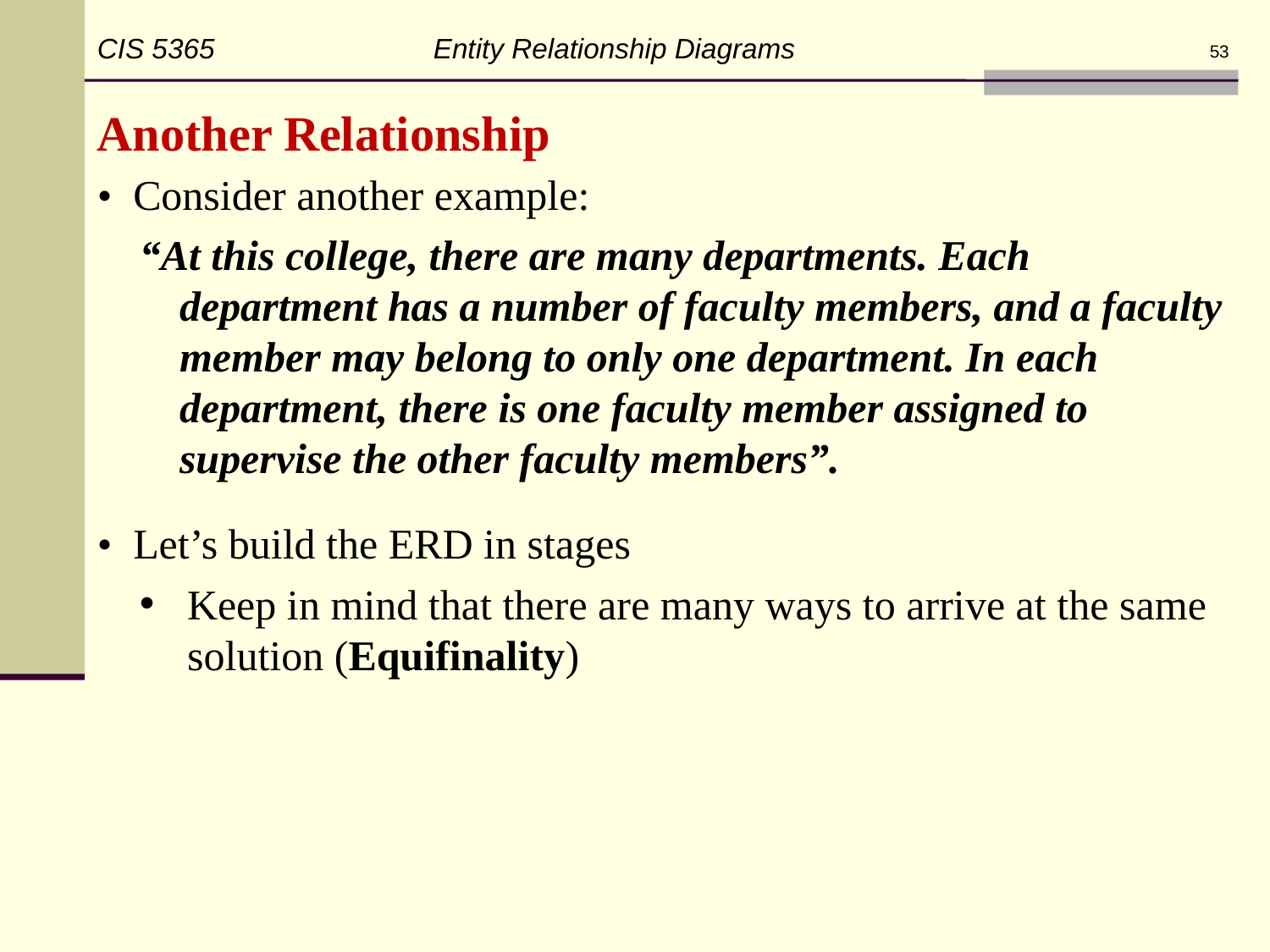

CIS 5365                            Entity Relationship Diagrams
53
Another Relationship
•  Consider another example:
“At this college, there are many departments. Each department has a number of faculty members, and a faculty member may belong to only one department. In each department, there is one faculty member assigned to supervise the other faculty members”.
•  Let’s build the ERD in stages
Keep in mind that there are many ways to arrive at the same solution (Equifinality)